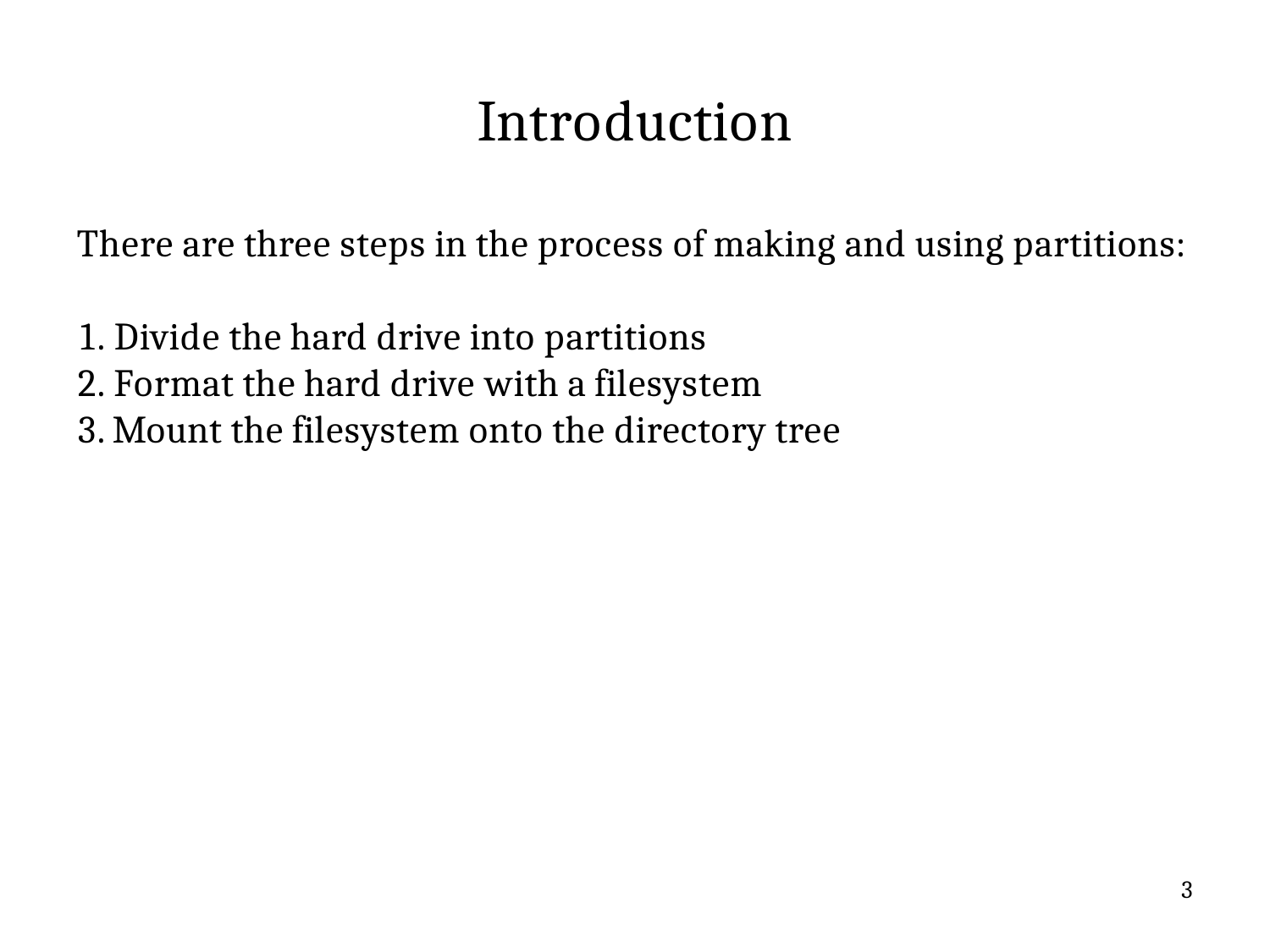

# Introduction
There are three steps in the process of making and using partitions:

1. Divide the hard drive into partitions
2. Format the hard drive with a filesystem
3. Mount the filesystem onto the directory tree

3